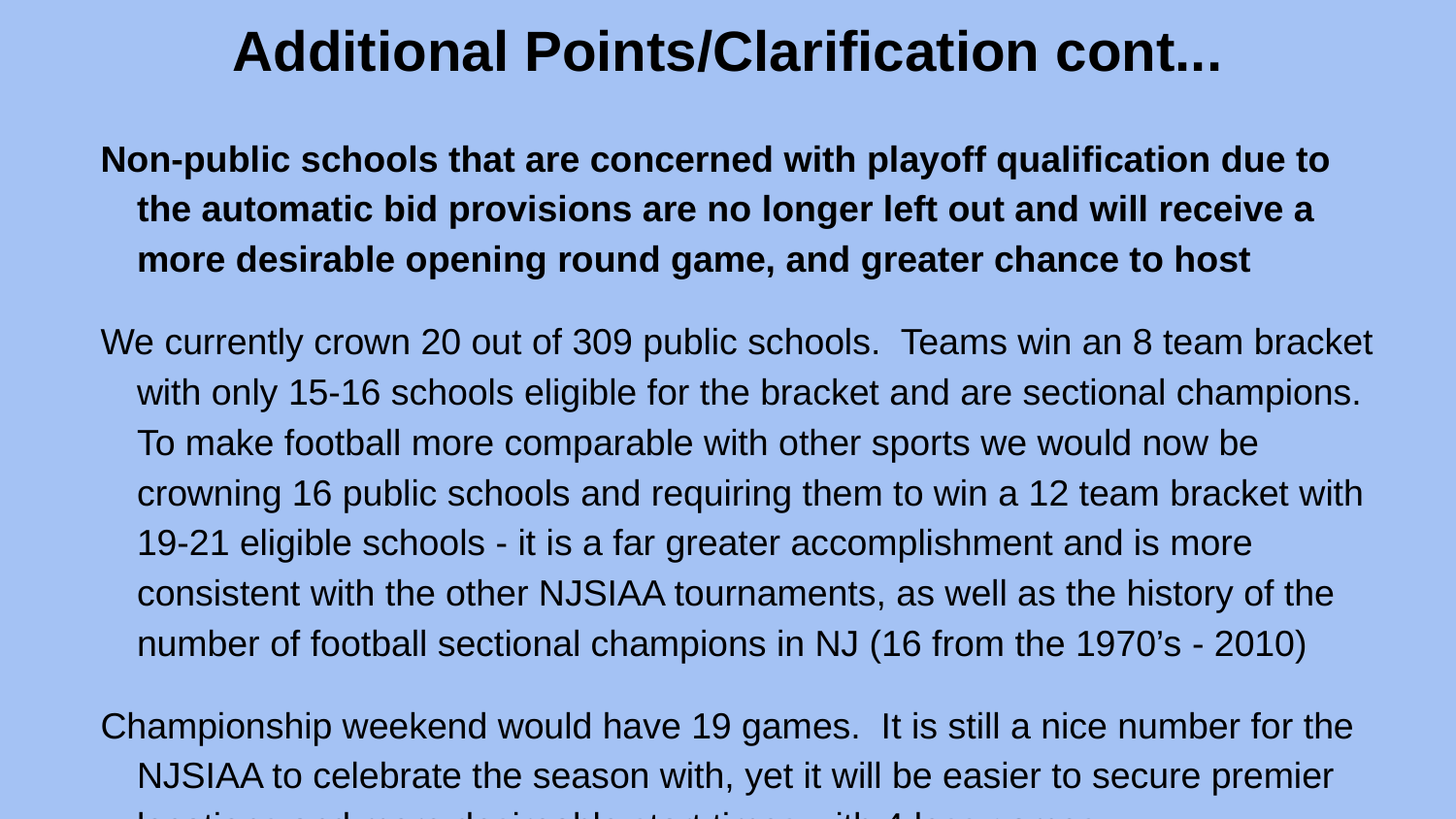

# Additional Points/Clarification cont...
Non-public schools that are concerned with playoff qualification due to the automatic bid provisions are no longer left out and will receive a more desirable opening round game, and greater chance to host
We currently crown 20 out of 309 public schools.  Teams win an 8 team bracket with only 15-16 schools eligible for the bracket and are sectional champions.  To make football more comparable with other sports we would now be crowning 16 public schools and requiring them to win a 12 team bracket with 19-21 eligible schools - it is a far greater accomplishment and is more consistent with the other NJSIAA tournaments, as well as the history of the number of football sectional champions in NJ (16 from the 1970’s - 2010)
Championship weekend would have 19 games.  It is still a nice number for the NJSIAA to celebrate the season with, yet it will be easier to secure premier locations and more desireable start times with 4 less games